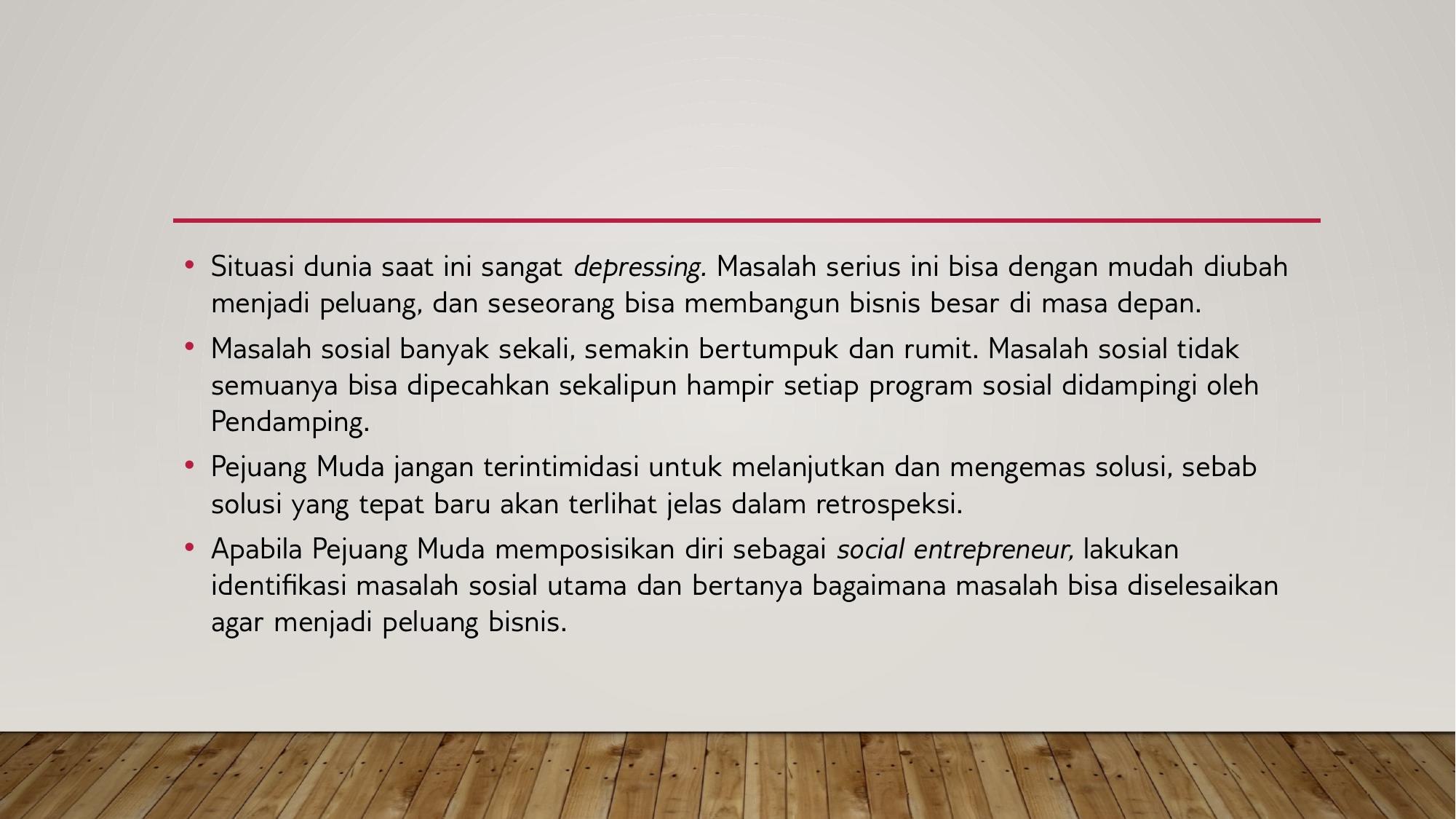

#
Situasi dunia saat ini sangat depressing. Masalah serius ini bisa dengan mudah diubah menjadi peluang, dan seseorang bisa membangun bisnis besar di masa depan.
Masalah sosial banyak sekali, semakin bertumpuk dan rumit. Masalah sosial tidak semuanya bisa dipecahkan sekalipun hampir setiap program sosial didampingi oleh Pendamping.
Pejuang Muda jangan terintimidasi untuk melanjutkan dan mengemas solusi, sebab solusi yang tepat baru akan terlihat jelas dalam retrospeksi.
Apabila Pejuang Muda memposisikan diri sebagai social entrepreneur, lakukan identifikasi masalah sosial utama dan bertanya bagaimana masalah bisa diselesaikan agar menjadi peluang bisnis.